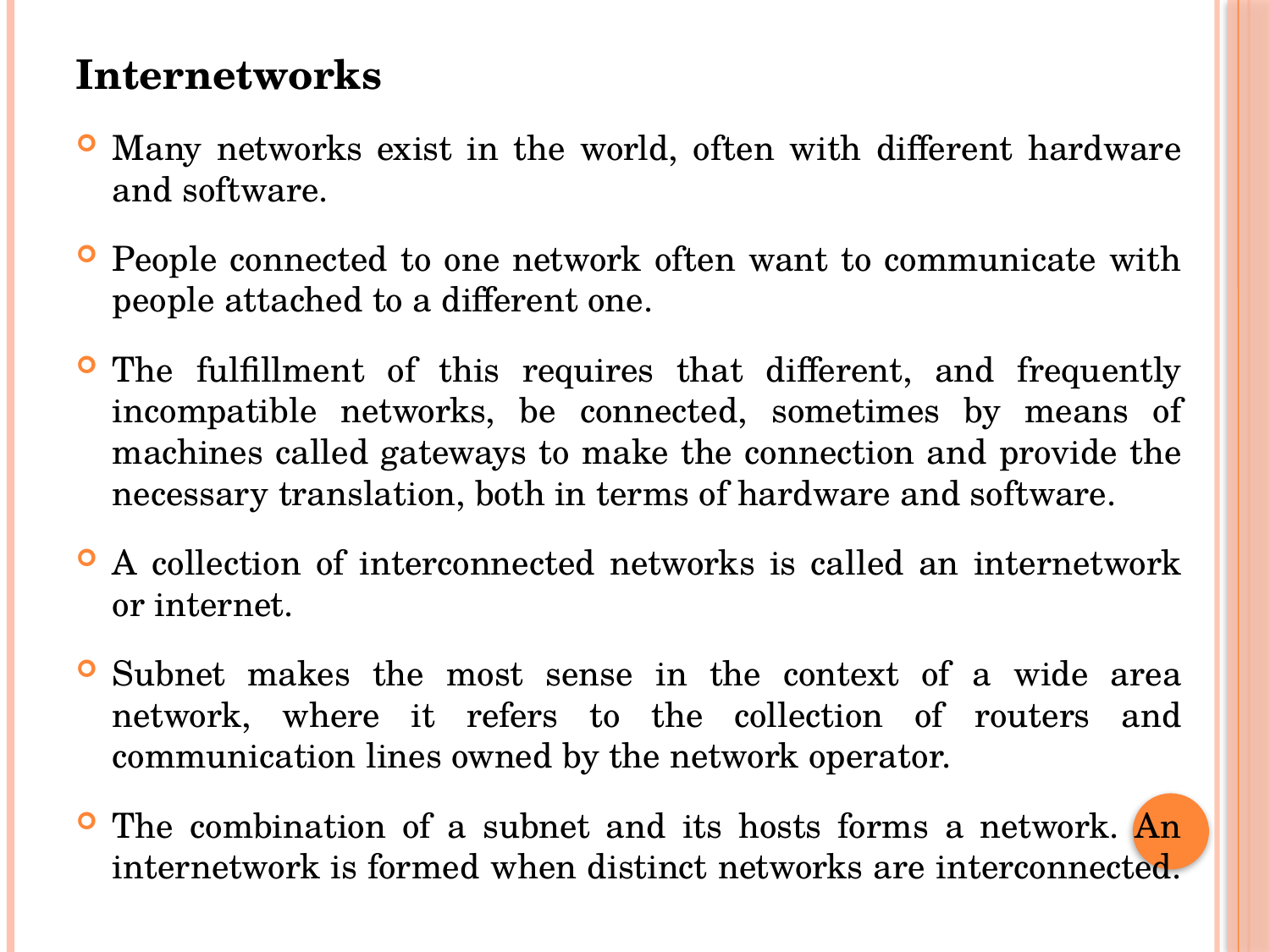

Internetworks
Many networks exist in the world, often with different hardware and software.
People connected to one network often want to communicate with people attached to a different one.
The fulfillment of this requires that different, and frequently incompatible networks, be connected, sometimes by means of machines called gateways to make the connection and provide the necessary translation, both in terms of hardware and software.
A collection of interconnected networks is called an internetwork or internet.
Subnet makes the most sense in the context of a wide area network, where it refers to the collection of routers and communication lines owned by the network operator.
The combination of a subnet and its hosts forms a network. An internetwork is formed when distinct networks are interconnected.